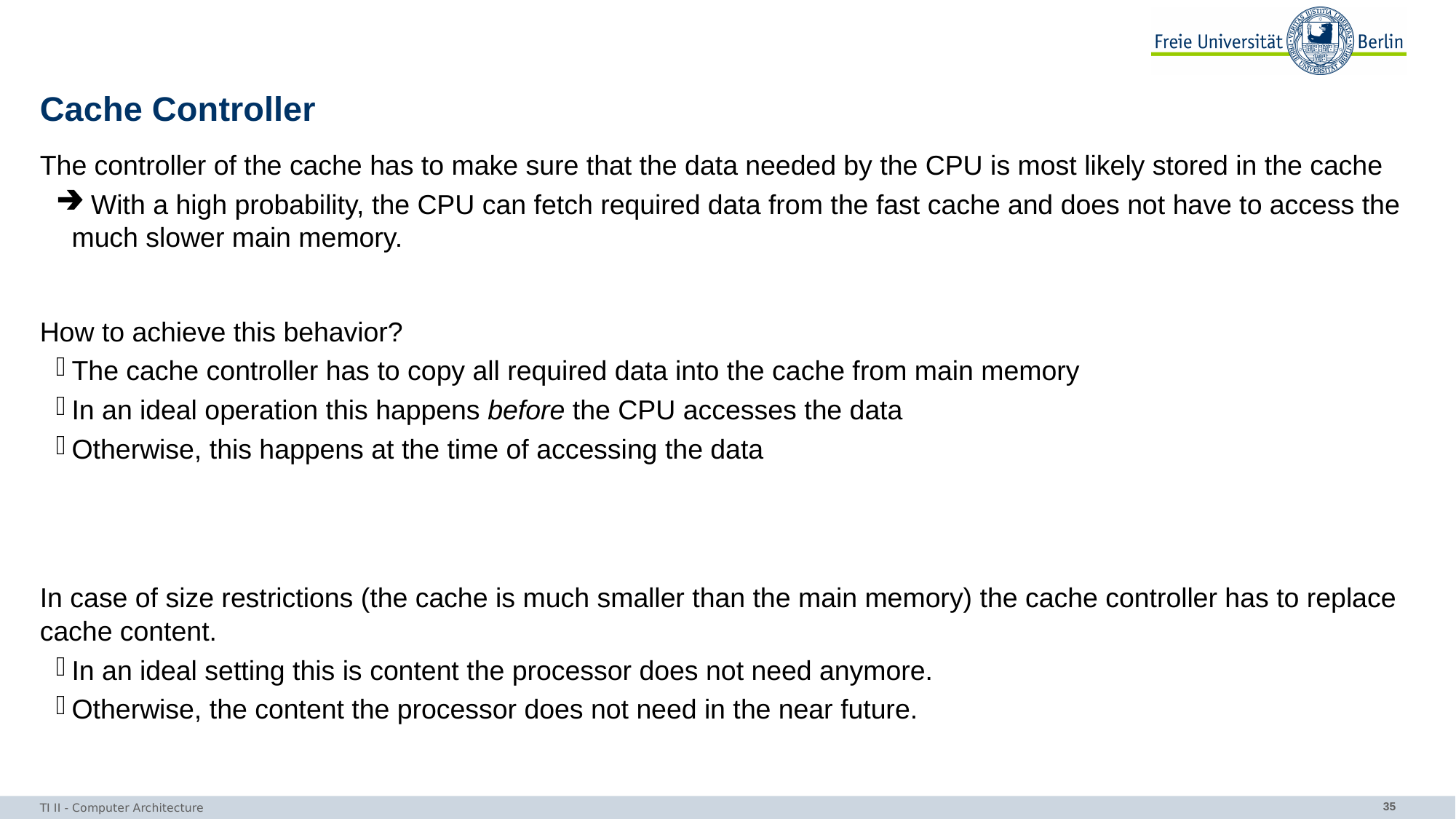

# Cache Controller
The controller of the cache has to make sure that the data needed by the CPU is most likely stored in the cache
 With a high probability, the CPU can fetch required data from the fast cache and does not have to access the much slower main memory.

How to achieve this behavior?
The cache controller has to copy all required data into the cache from main memory
In an ideal operation this happens before the CPU accesses the data
Otherwise, this happens at the time of accessing the data

In case of size restrictions (the cache is much smaller than the main memory) the cache controller has to replace cache content.
In an ideal setting this is content the processor does not need anymore.
Otherwise, the content the processor does not need in the near future.

TI II - Computer Architecture